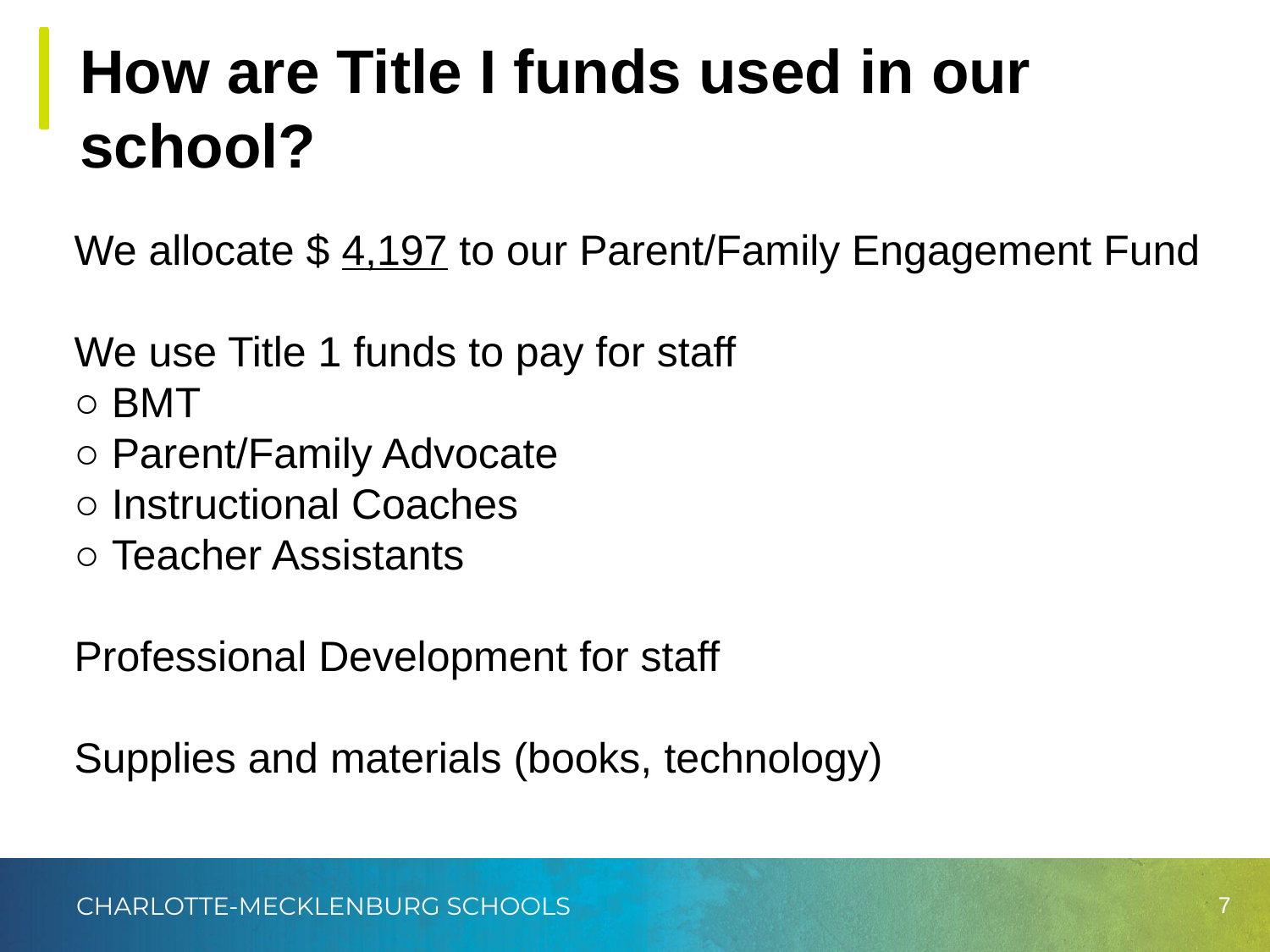

How are Title I funds used in our school?
We allocate $ 4,197 to our Parent/Family Engagement Fund

We use Title 1 funds to pay for staff
○ BMT
○ Parent/Family Advocate
○ Instructional Coaches
○ Teacher Assistants

Professional Development for staff

Supplies and materials (books, technology)

7